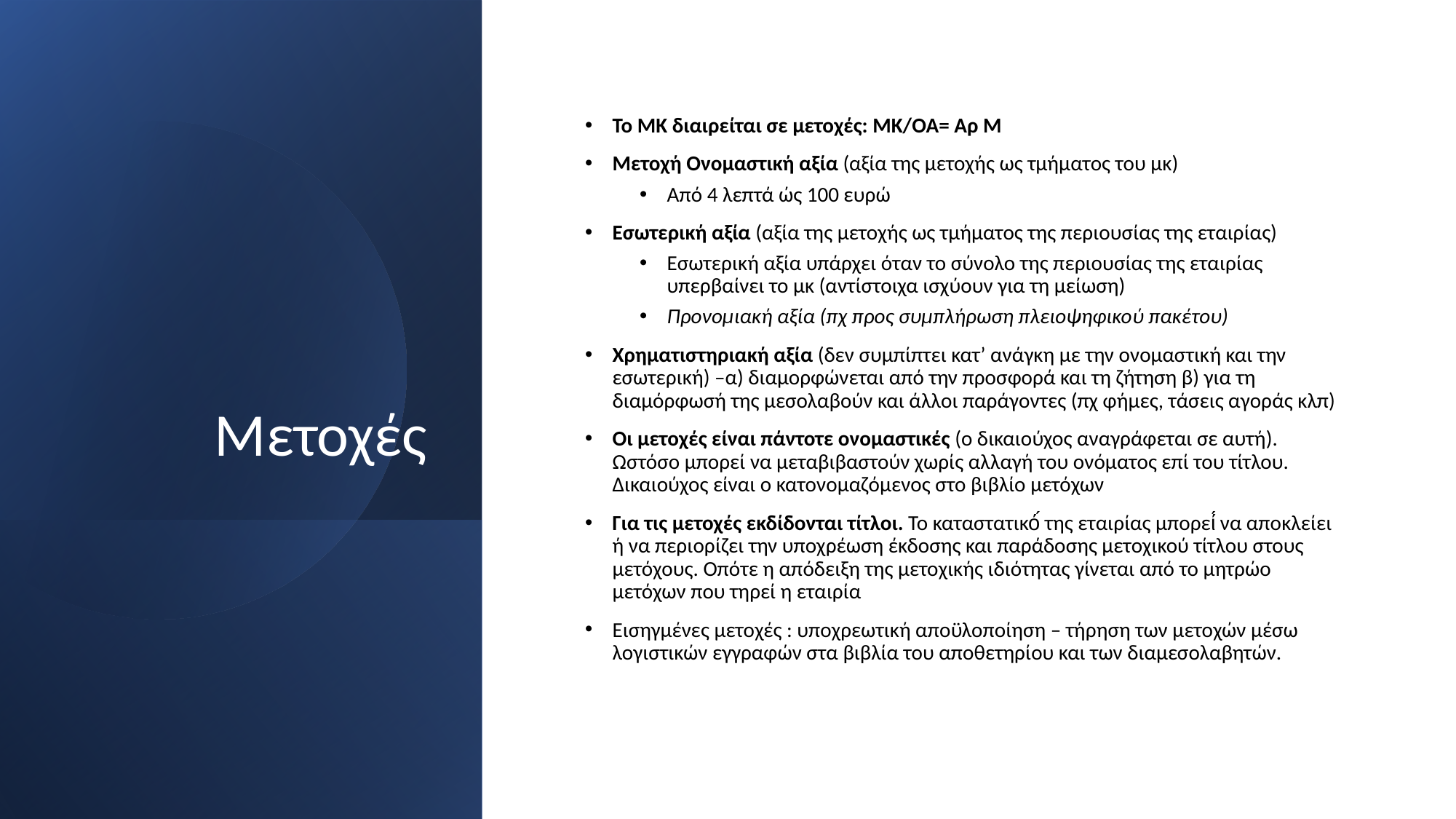

# Μετοχές
Το ΜΚ διαιρείται σε μετοχές: ΜΚ/ΟΑ= Αρ Μ
Μετοχή Ονομαστική αξία (αξία της μετοχής ως τμήματος του μκ)
Από 4 λεπτά ώς 100 ευρώ
Εσωτερική αξία (αξία της μετοχής ως τμήματος της περιουσίας της εταιρίας)
Εσωτερική αξία υπάρχει όταν το σύνολο της περιουσίας της εταιρίας υπερβαίνει το μκ (αντίστοιχα ισχύουν για τη μείωση)
Προνομιακή αξία (πχ προς συμπλήρωση πλειοψηφικού πακέτου)
Χρηματιστηριακή αξία (δεν συμπίπτει κατ’ ανάγκη με την ονομαστική και την εσωτερική) –α) διαμορφώνεται από την προσφορά και τη ζήτηση β) για τη διαμόρφωσή της μεσολαβούν και άλλοι παράγοντες (πχ φήμες, τάσεις αγοράς κλπ)
Οι μετοχές είναι πάντοτε ονομαστικές (ο δικαιούχος αναγράφεται σε αυτή). Ωστόσο μπορεί να μεταβιβαστούν χωρίς αλλαγή του ονόματος επί του τίτλου. Δικαιούχος είναι ο κατονομαζόμενος στο βιβλίο μετόχων
Για τις μετοχές εκδίδονται τίτλοι. Το καταστατικό́ της εταιρίας μπορεί́ να αποκλείει ή να περιορίζει την υποχρέωση έκδοσης και παράδοσης μετοχικού τίτλου στους μετόχους. Οπότε η απόδειξη της μετοχικής ιδιότητας γίνεται από το μητρώο μετόχων που τηρεί η εταιρία
Εισηγμένες μετοχές : υποχρεωτική αποϋλοποίηση – τήρηση των μετοχών μέσω λογιστικών εγγραφών στα βιβλία του αποθετηρίου και των διαμεσολαβητών.